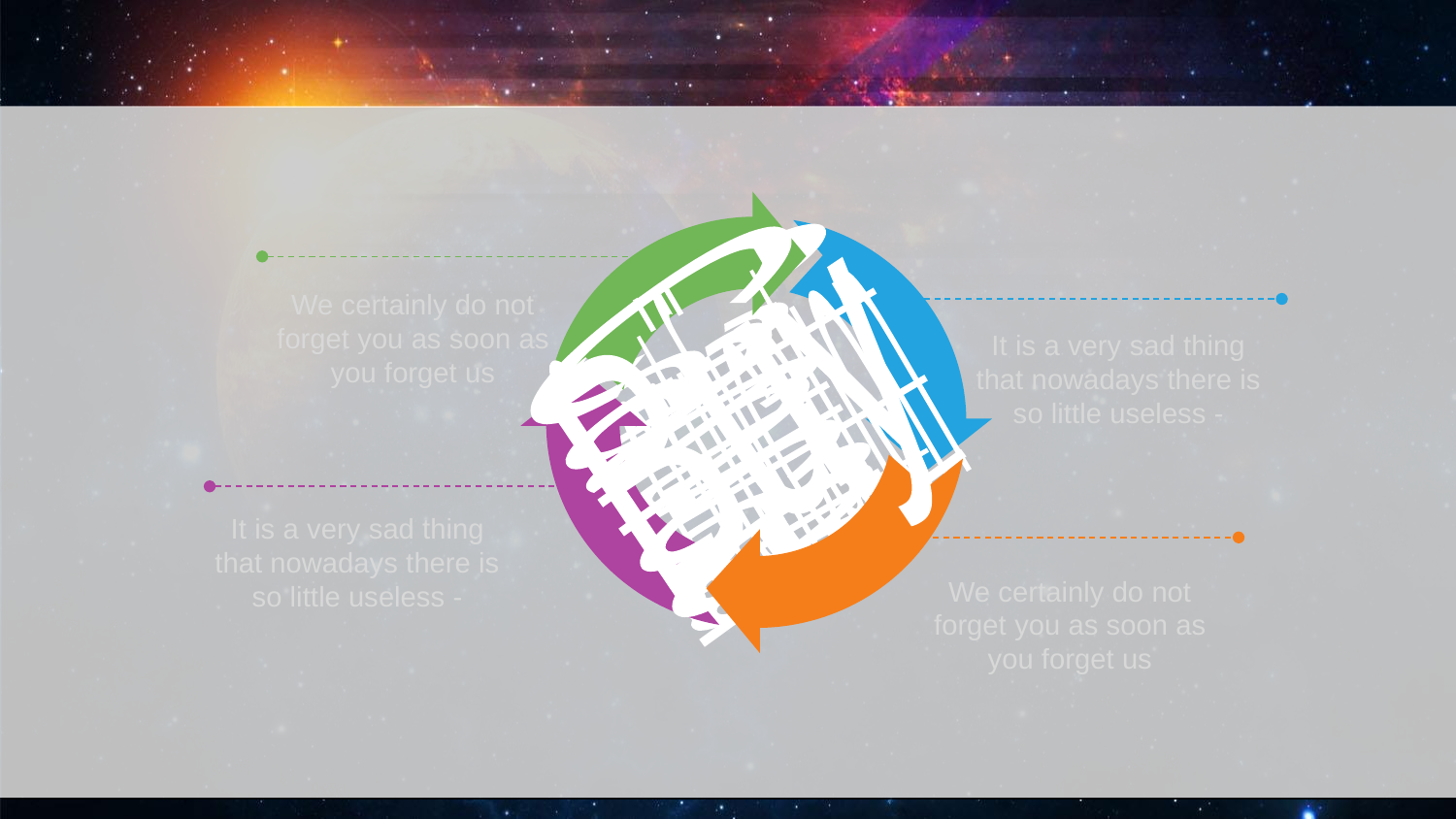

#

Calculate
Cancel

Certification
Buy

We certainly do not forget you as soon as you forget us
It is a very sad thing that nowadays there is so little useless -
It is a very sad thing that nowadays there is so little useless -
We certainly do not forget you as soon as you forget us